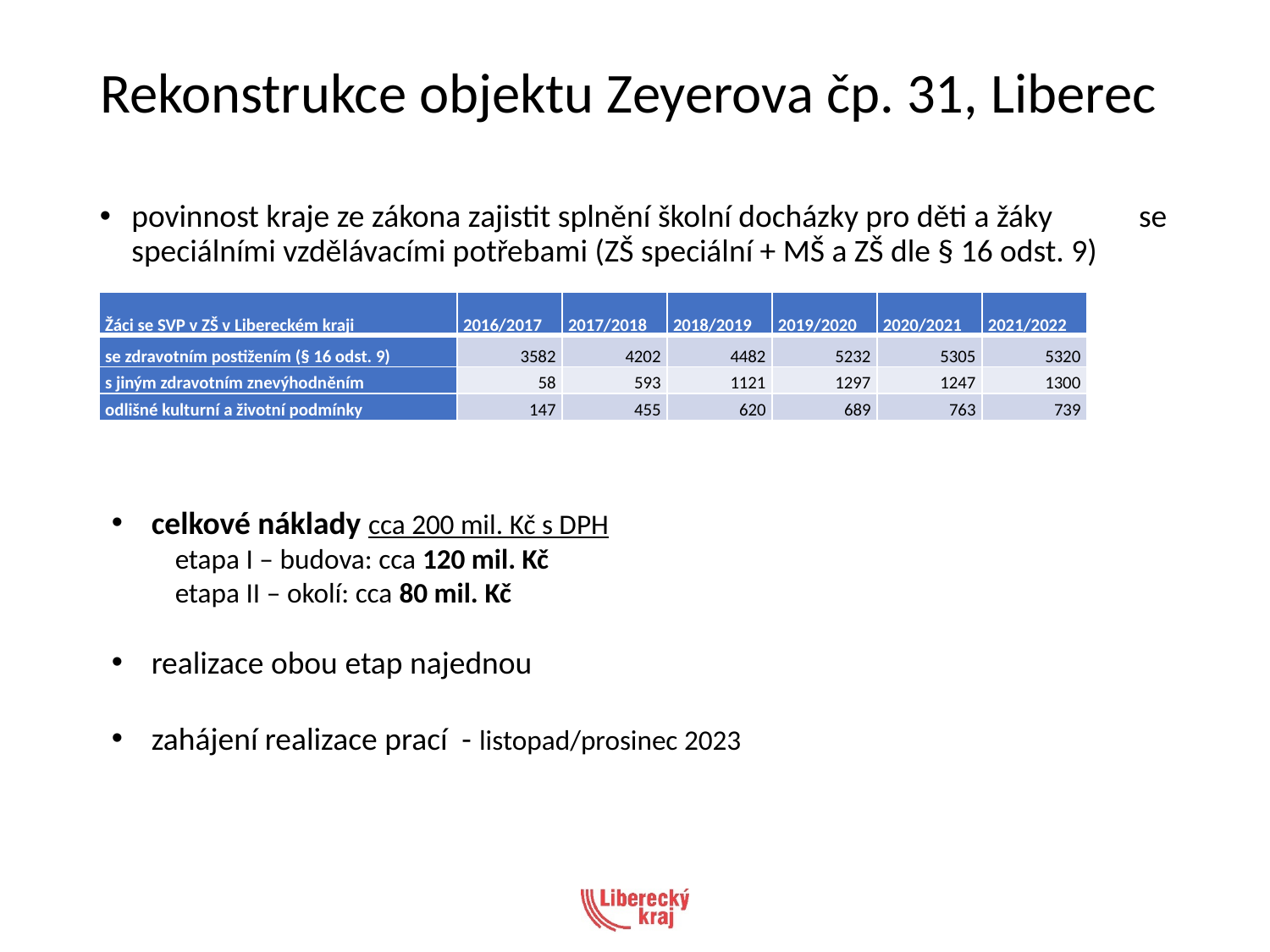

# Rekonstrukce objektu Zeyerova čp. 31, Liberec
povinnost kraje ze zákona zajistit splnění školní docházky pro děti a žáky            se speciálními vzdělávacími potřebami (ZŠ speciální + MŠ a ZŠ dle § 16 odst. 9)

| Žáci se SVP v ZŠ v Libereckém kraji | 2016/2017 | 2017/2018 | 2018/2019 | 2019/2020 | 2020/2021 | 2021/2022 |
| --- | --- | --- | --- | --- | --- | --- |
| se zdravotním postižením (§ 16 odst. 9) | 3582 | 4202 | 4482 | 5232 | 5305 | 5320 |
| s jiným zdravotním znevýhodněním | 58 | 593 | 1121 | 1297 | 1247 | 1300 |
| odlišné kulturní a životní podmínky | 147 | 455 | 620 | 689 | 763 | 739 |
celkové náklady cca 200 mil. Kč s DPH
etapa I – budova: cca 120 mil. Kč
etapa II – okolí: cca 80 mil. Kč

realizace obou etap najednou

zahájení realizace prací  - listopad/prosinec 2023